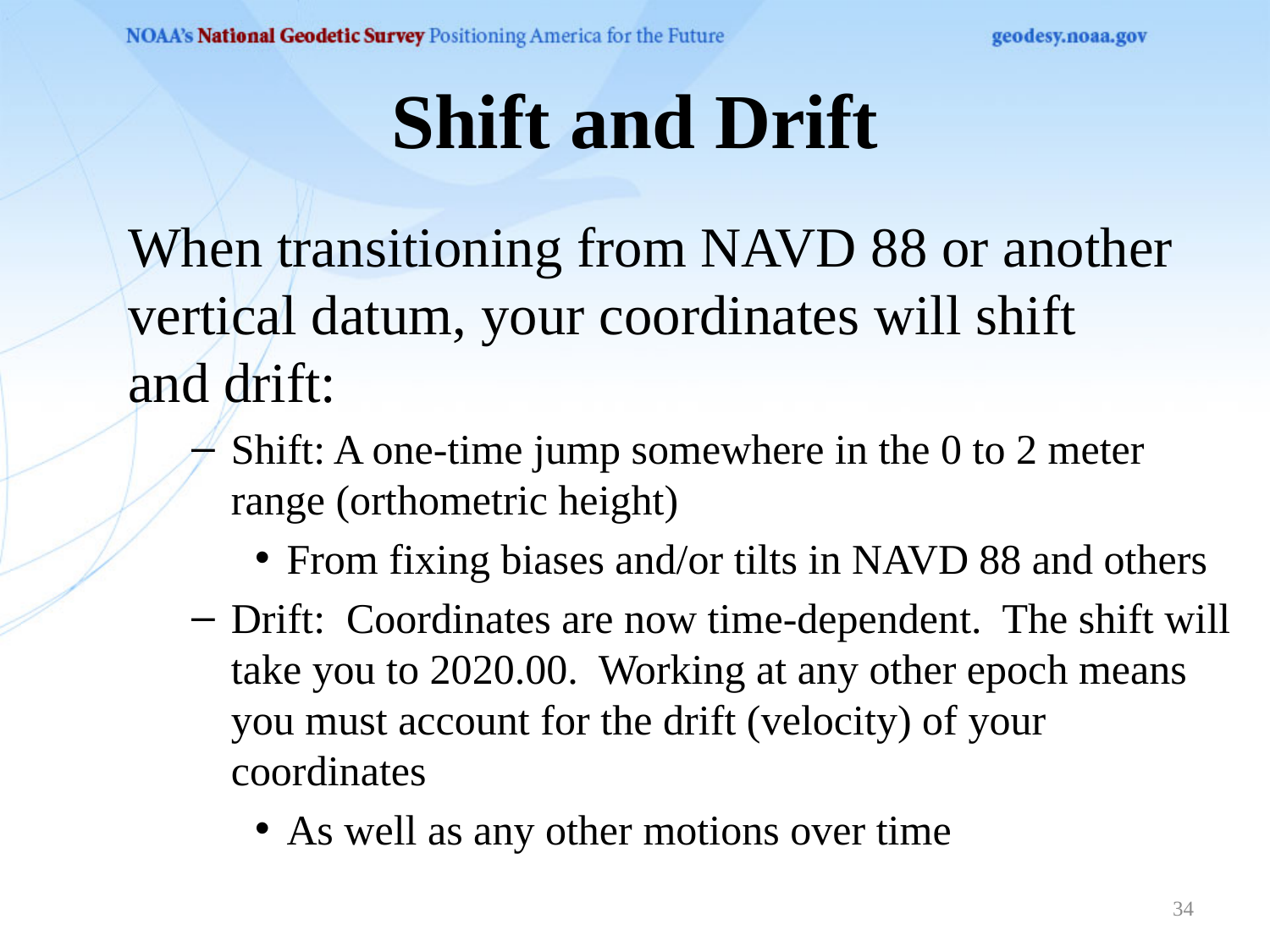

# Shift and Drift
When transitioning from NAVD 88 or another vertical datum, your coordinates will shift
and drift:
Shift: A one-time jump somewhere in the 0 to 2 meter range (orthometric height)
From fixing biases and/or tilts in NAVD 88 and others
Drift:  Coordinates are now time-dependent.  The shift will take you to 2020.00.  Working at any other epoch means you must account for the drift (velocity) of your coordinates
As well as any other motions over time
34